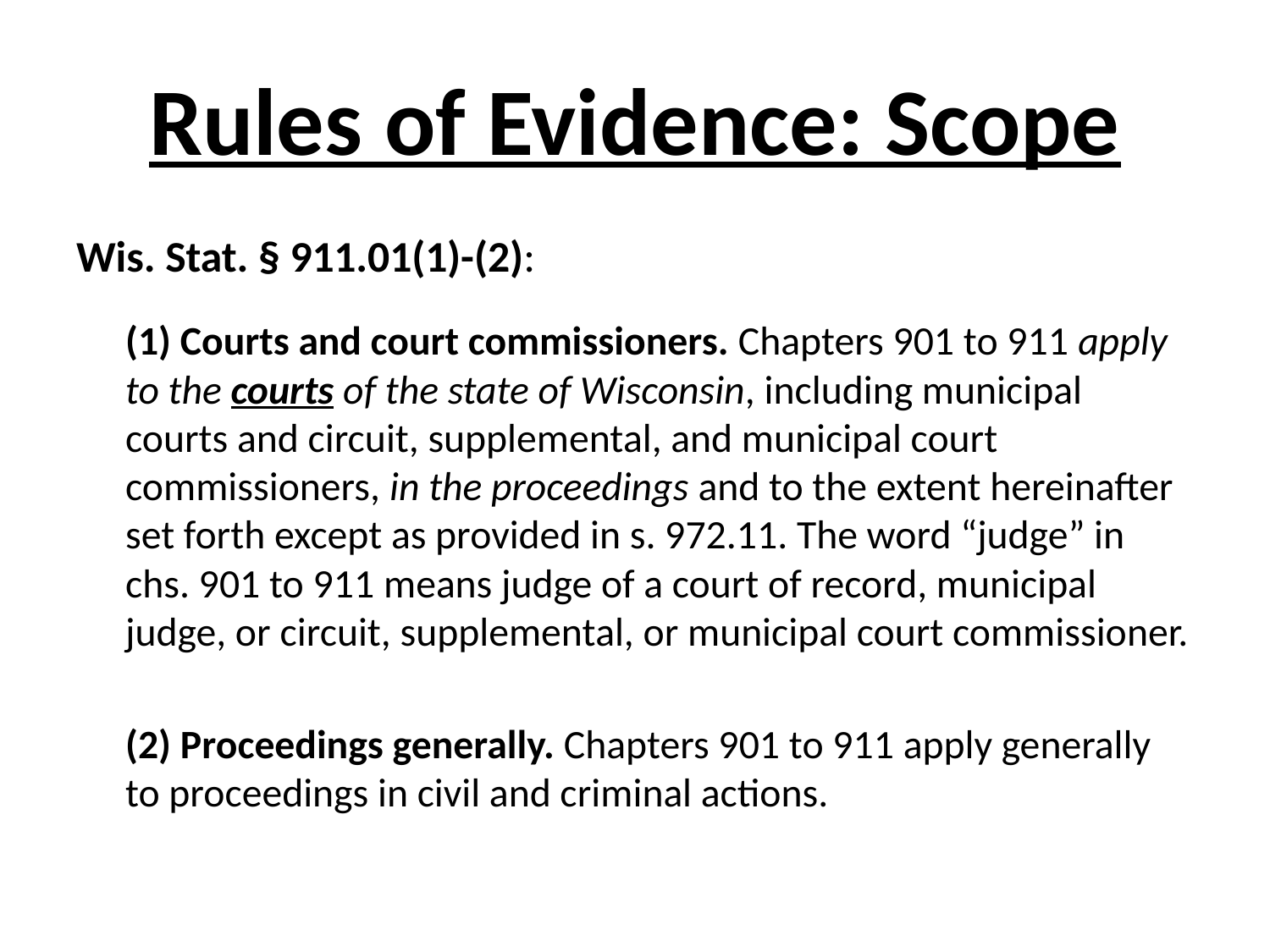

# Rules of Evidence: Scope
Wis. Stat. § 911.01(1)-(2):

(1) Courts and court commissioners. Chapters 901 to 911 apply to the courts of the state of Wisconsin, including municipal courts and circuit, supplemental, and municipal court commissioners, in the proceedings and to the extent hereinafter set forth except as provided in s. 972.11. The word “judge” in chs. 901 to 911 means judge of a court of record, municipal judge, or circuit, supplemental, or municipal court commissioner.

(2) Proceedings generally. Chapters 901 to 911 apply generally to proceedings in civil and criminal actions.